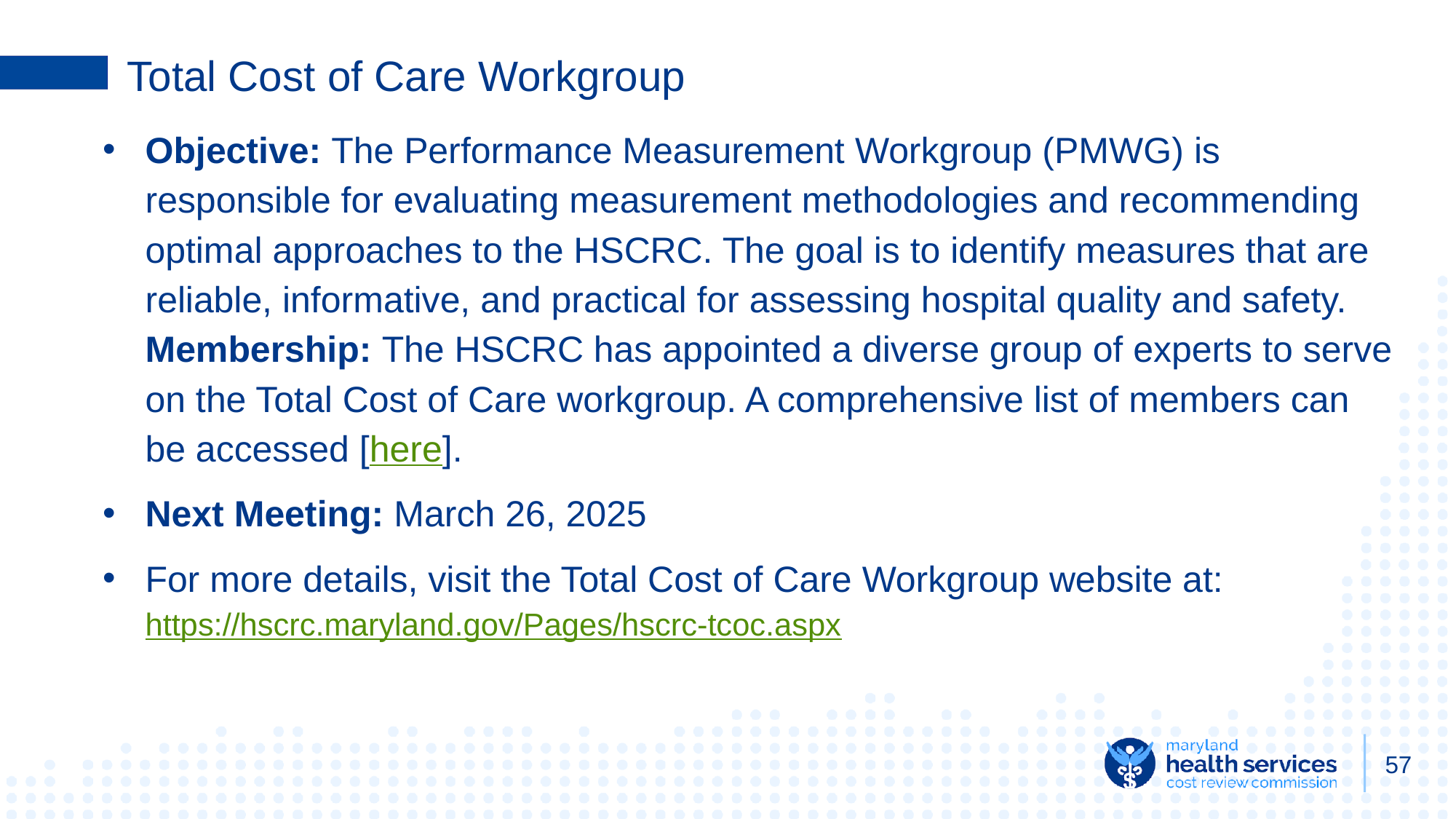

# Total Cost of Care Workgroup
Objective: The Performance Measurement Workgroup (PMWG) is responsible for evaluating measurement methodologies and recommending optimal approaches to the HSCRC. The goal is to identify measures that are reliable, informative, and practical for assessing hospital quality and safety. Membership: The HSCRC has appointed a diverse group of experts to serve on the Total Cost of Care workgroup. A comprehensive list of members can be accessed [here].
Next Meeting: March 26, 2025
For more details, visit the Total Cost of Care Workgroup website at: https://hscrc.maryland.gov/Pages/hscrc-tcoc.aspx
57